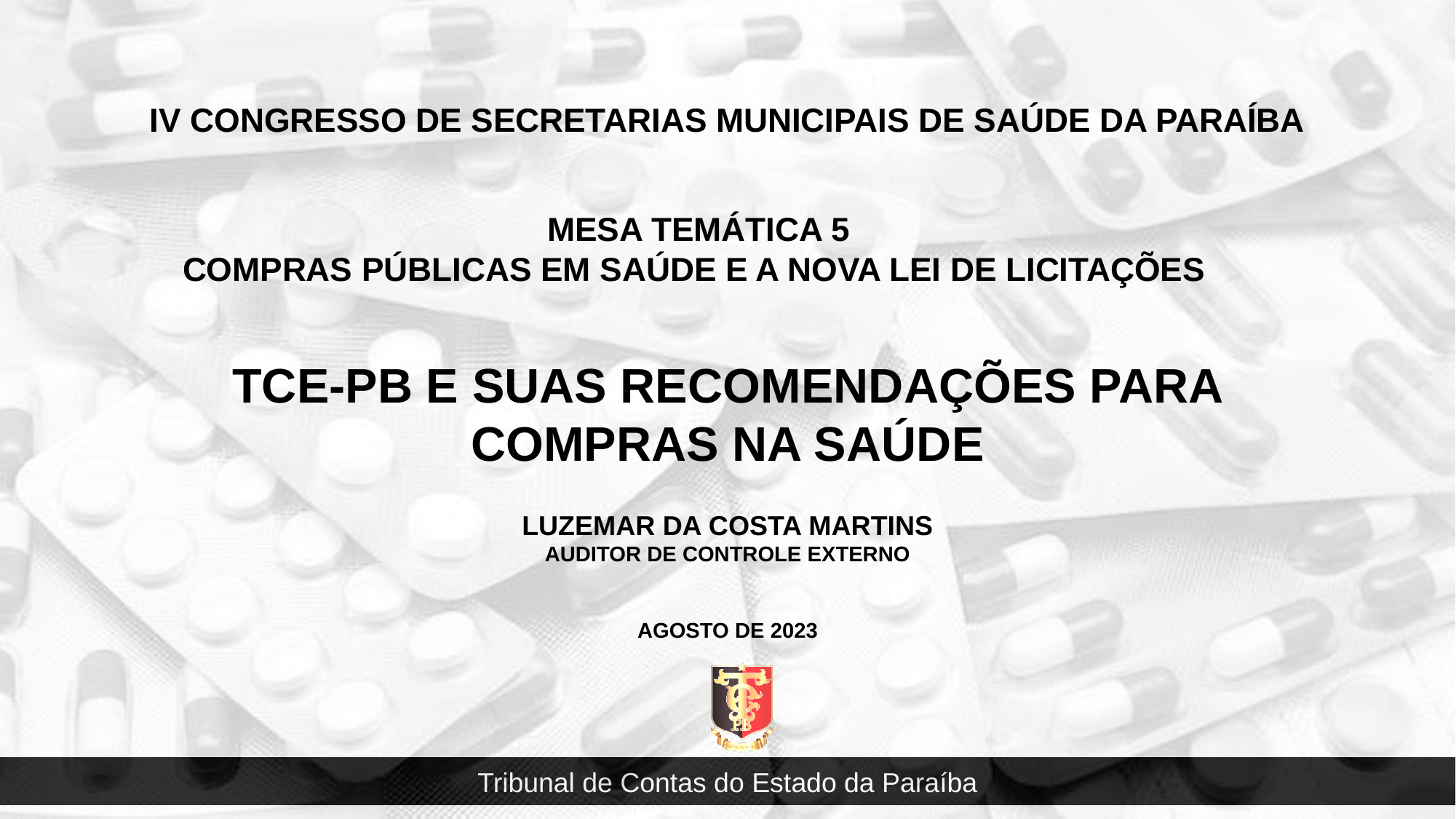

IV CONGRESSO DE SECRETARIAS MUNICIPAIS DE SAÚDE DA PARAÍBA
MESA TEMÁTICA 5
COMPRAS PÚBLICAS EM SAÚDE E A NOVA LEI DE LICITAÇÕES
TCE-PB E SUAS RECOMENDAÇÕES PARA COMPRAS NA SAÚDE
LUZEMAR DA COSTA MARTINS
AUDITOR DE CONTROLE EXTERNO
AGOSTO DE 2023